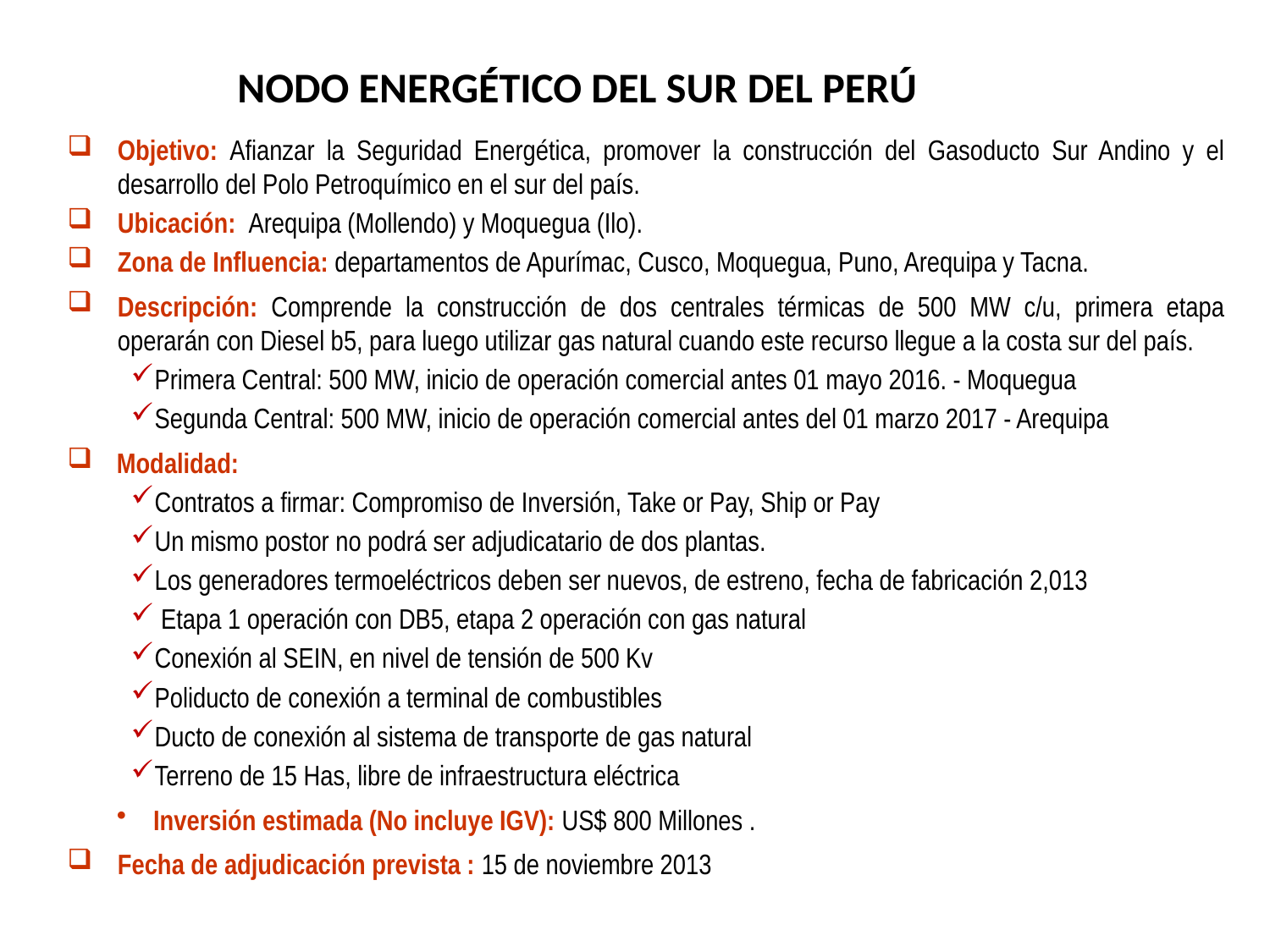

NODO ENERGÉTICO DEL SUR DEL PERÚ
Objetivo: Afianzar la Seguridad Energética, promover la construcción del Gasoducto Sur Andino y el desarrollo del Polo Petroquímico en el sur del país.
Ubicación:  Arequipa (Mollendo) y Moquegua (Ilo).
Zona de Influencia: departamentos de Apurímac, Cusco, Moquegua, Puno, Arequipa y Tacna.
Descripción: Comprende la construcción de dos centrales térmicas de 500 MW c/u, primera etapa operarán con Diesel b5, para luego utilizar gas natural cuando este recurso llegue a la costa sur del país.
Primera Central: 500 MW, inicio de operación comercial antes 01 mayo 2016. - Moquegua
Segunda Central: 500 MW, inicio de operación comercial antes del 01 marzo 2017 - Arequipa
Modalidad:
Contratos a firmar: Compromiso de Inversión, Take or Pay, Ship or Pay
Un mismo postor no podrá ser adjudicatario de dos plantas.
Los generadores termoeléctricos deben ser nuevos, de estreno, fecha de fabricación 2,013
 Etapa 1 operación con DB5, etapa 2 operación con gas natural
Conexión al SEIN, en nivel de tensión de 500 Kv
Poliducto de conexión a terminal de combustibles
Ducto de conexión al sistema de transporte de gas natural
Terreno de 15 Has, libre de infraestructura eléctrica
Inversión estimada (No incluye IGV): US$ 800 Millones .
Fecha de adjudicación prevista : 15 de noviembre 2013